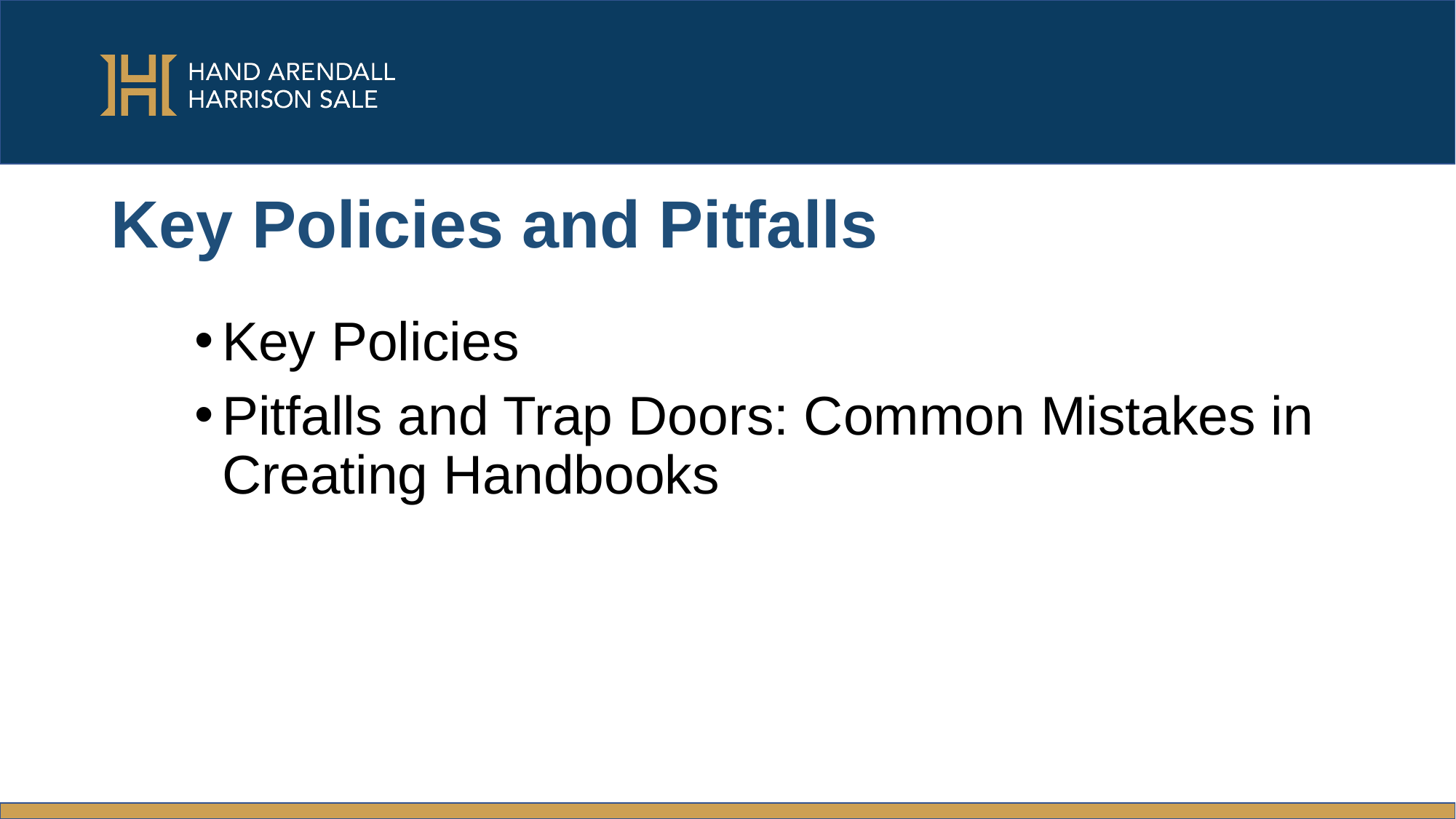

# Key Policies and Pitfalls
Key Policies
Pitfalls and Trap Doors: Common Mistakes in Creating Handbooks